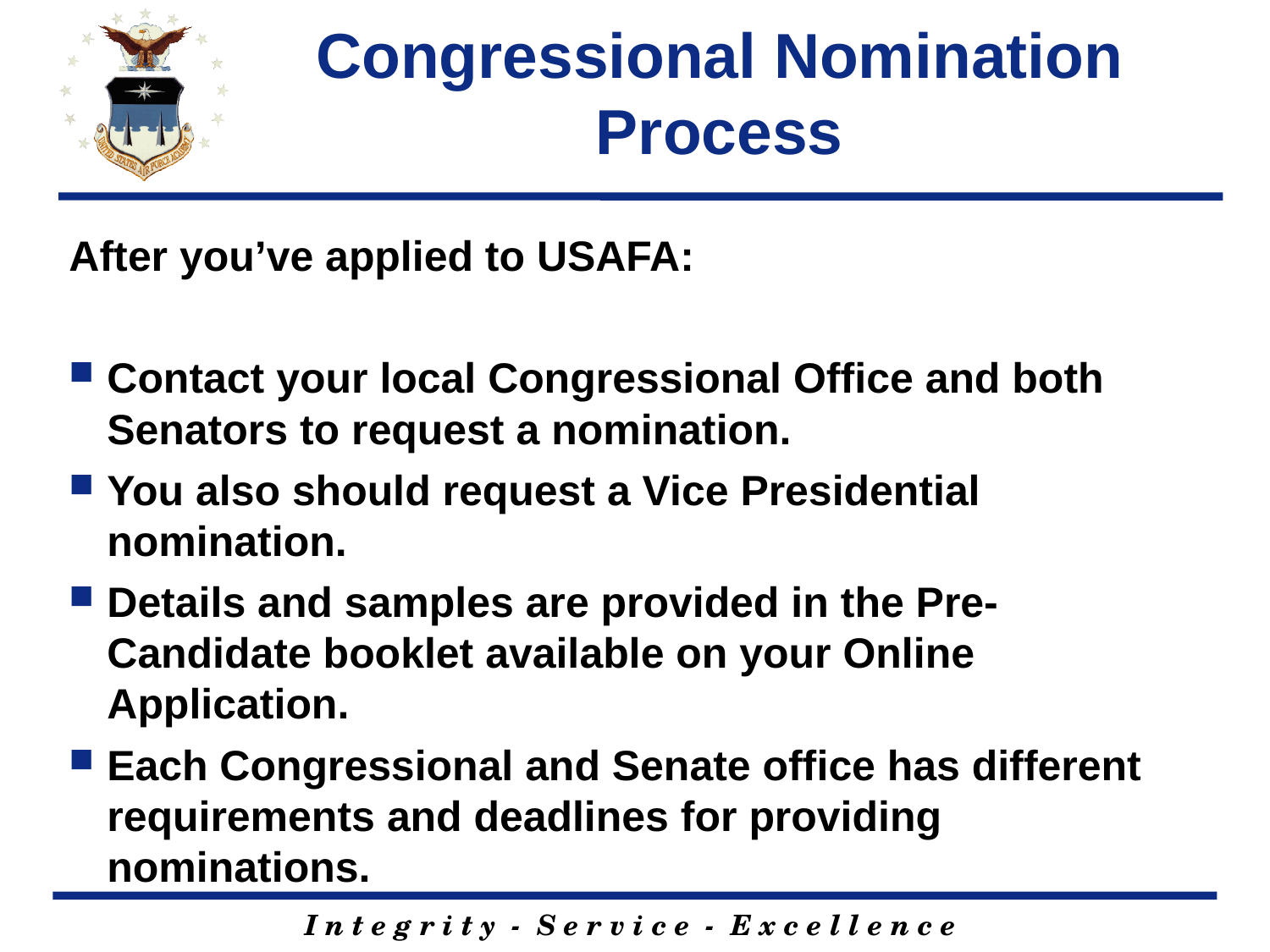

# Congressional Nomination Process
After you’ve applied to USAFA:

Contact your local Congressional Office and both Senators to request a nomination.
You also should request a Vice Presidential nomination.
Details and samples are provided in the Pre-Candidate booklet available on your Online Application.
Each Congressional and Senate office has different requirements and deadlines for providing nominations.